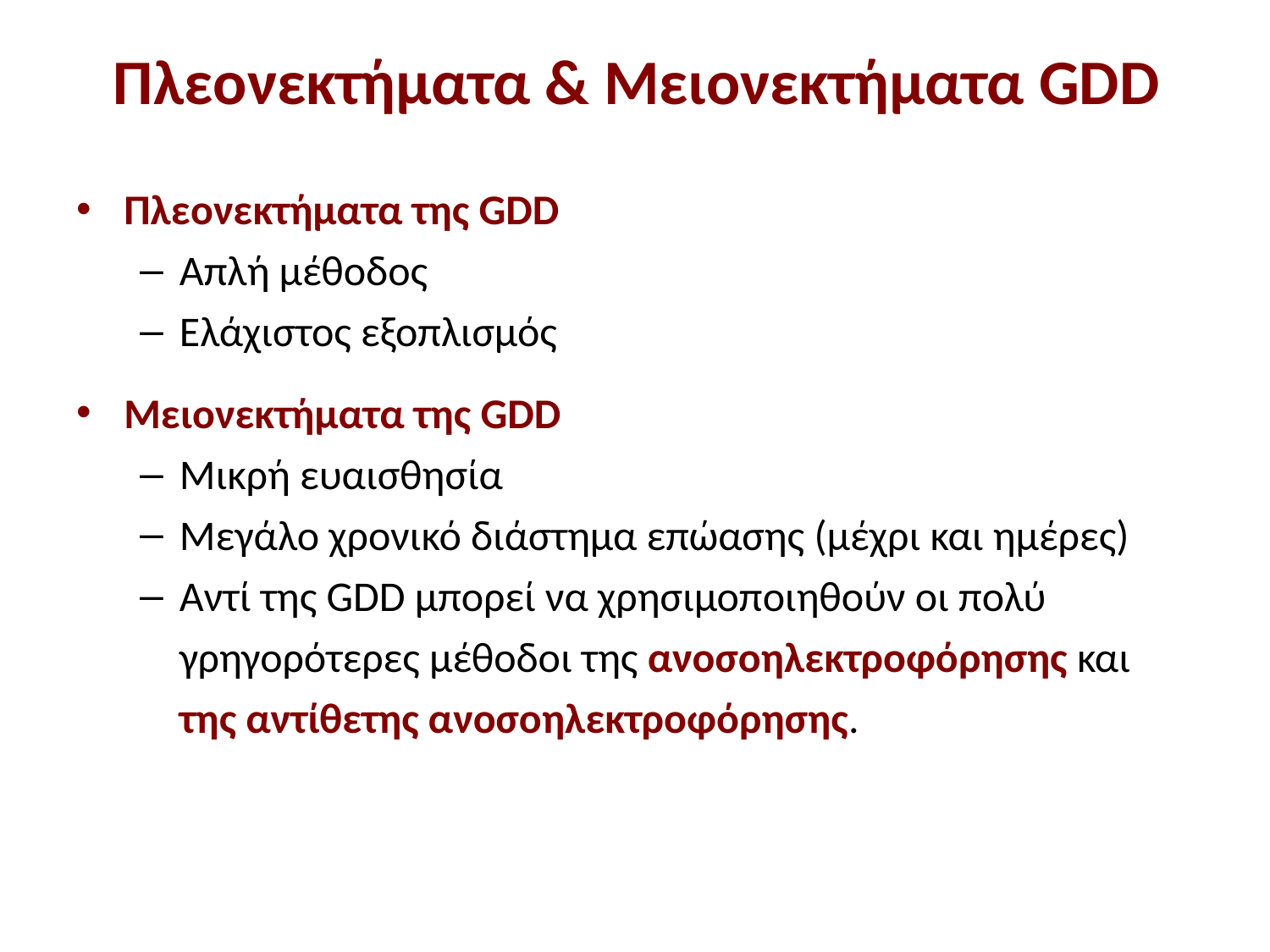

# Πλεονεκτήματα & Μειονεκτήματα GDD
Πλεονεκτήματα της GDD
Απλή μέθοδος
Ελάχιστος εξοπλισμός
Μειονεκτήματα της GDD
Μικρή ευαισθησία
Μεγάλο χρονικό διάστημα επώασης (μέχρι και ημέρες)
Αντί της GDD μπορεί να χρησιμοποιηθούν οι πολύ γρηγορότερες μέθοδοι της ανοσοηλεκτροφόρησης και της αντίθετης ανοσοηλεκτροφόρησης.